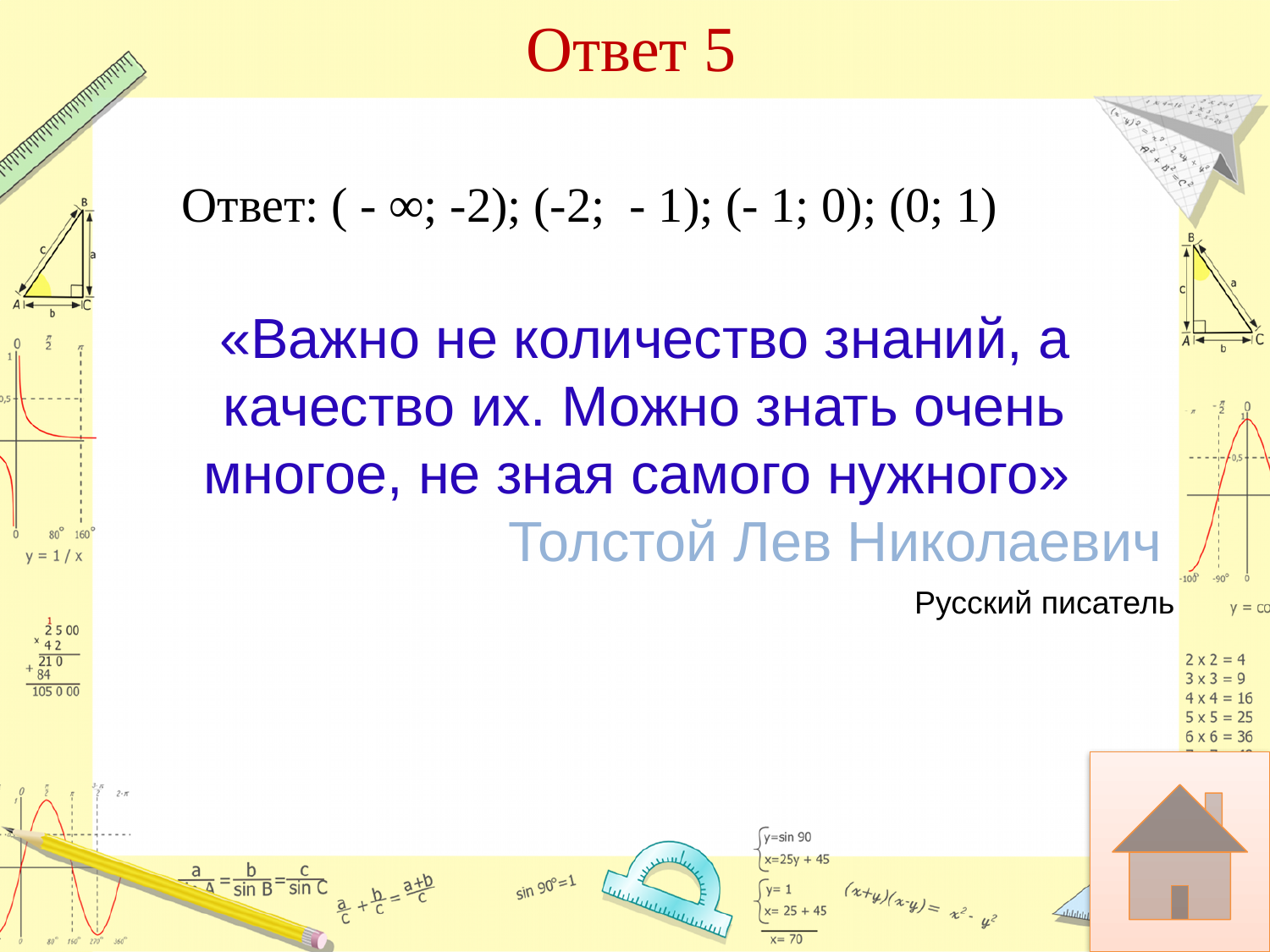

# Ответ 5

Ответ: ( - ∞; -2); (-2;  - 1); (- 1; 0); (0; 1)
«Важно не количество знаний, а качество их. Можно знать очень многое, не зная самого нужного»
Толстой Лев Николаевич
Русский писатель